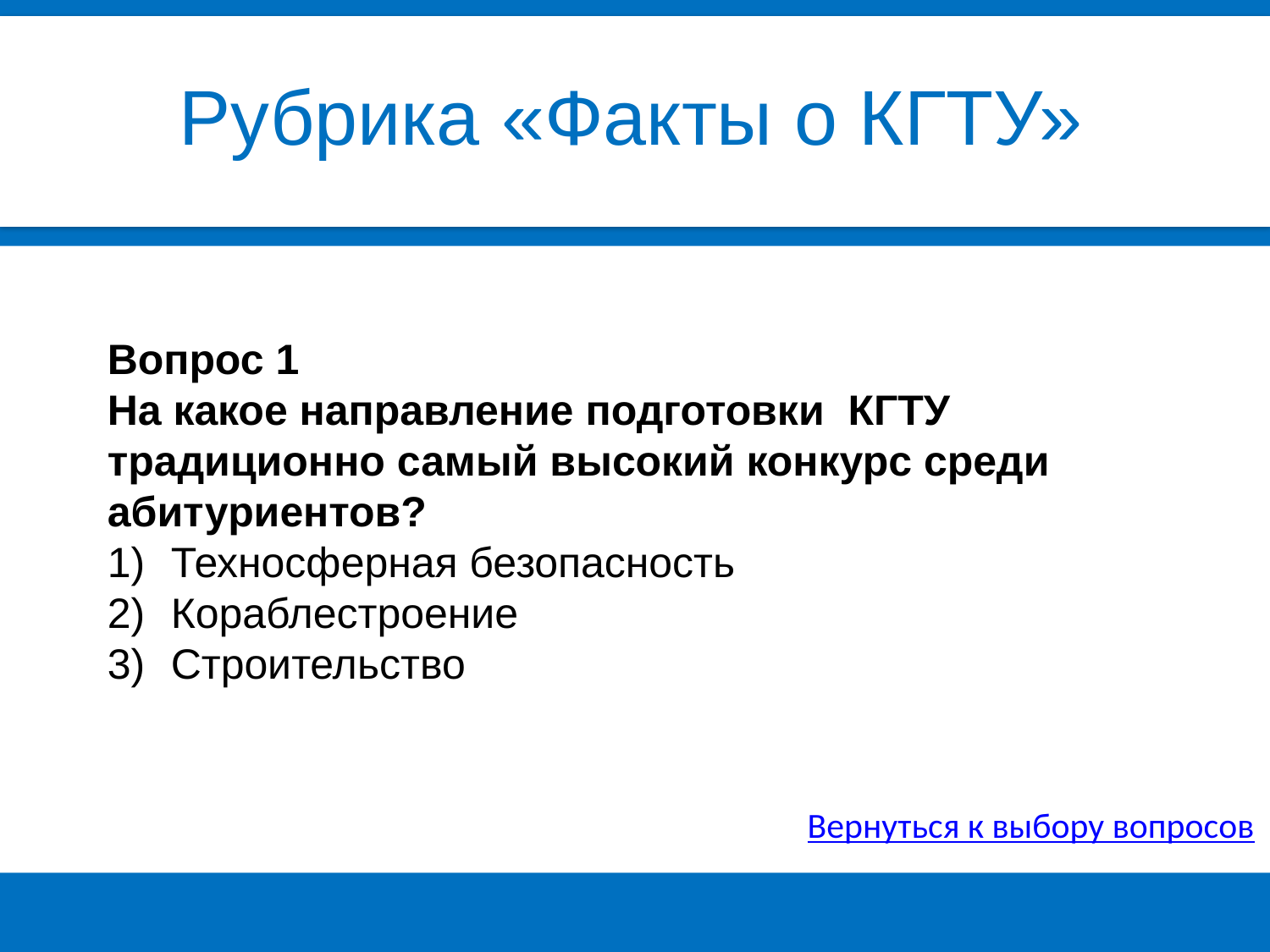

Рубрика «Факты о КГТУ»
Вопрос 1
На какое направление подготовки  КГТУ традиционно самый высокий конкурс среди абитуриентов?
Техносферная безопасность
Кораблестроение
Строительство
Вернуться к выбору вопросов